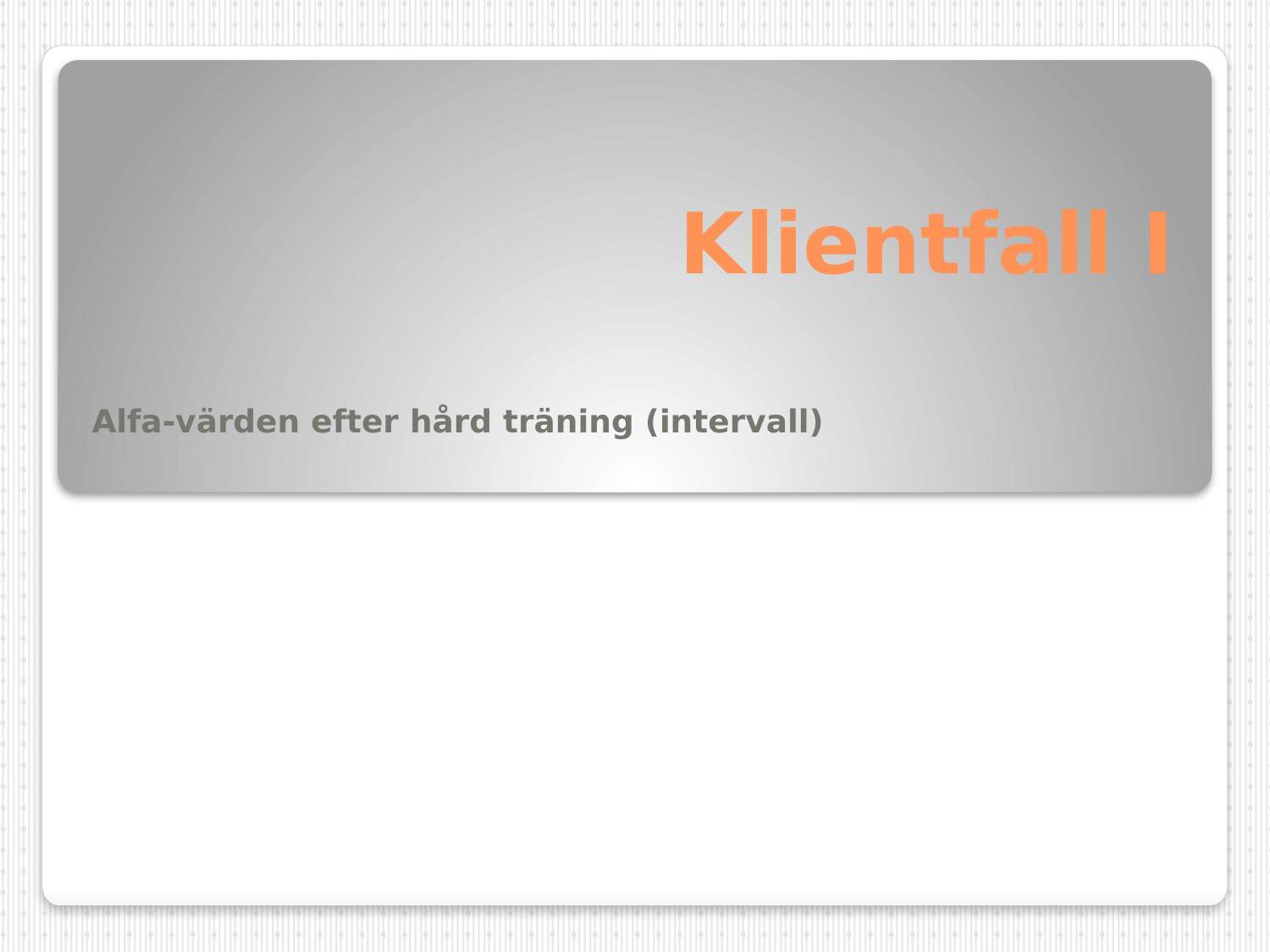

# Klientfall I
Alfa-värden efter hård träning (intervall)